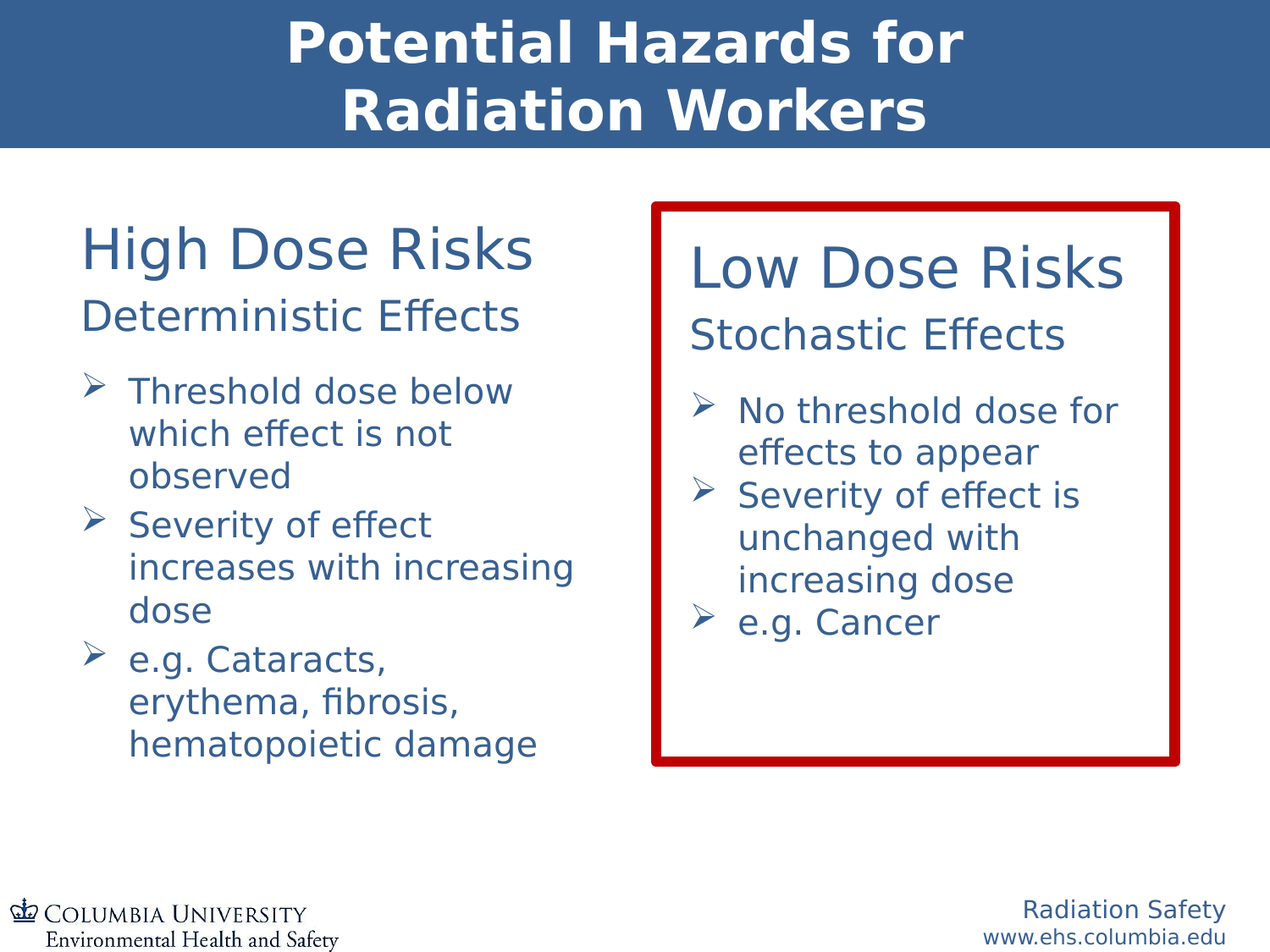

# Potential Hazards for Radiation Workers

High Dose Risks
Deterministic Effects
Low Dose Risks
Stochastic Effects
Threshold dose below which effect is not observed
Severity of effect increases with increasing dose
e.g. Cataracts, erythema, fibrosis, hematopoietic damage
No threshold dose for effects to appear
Severity of effect is unchanged with increasing dose
e.g. Cancer